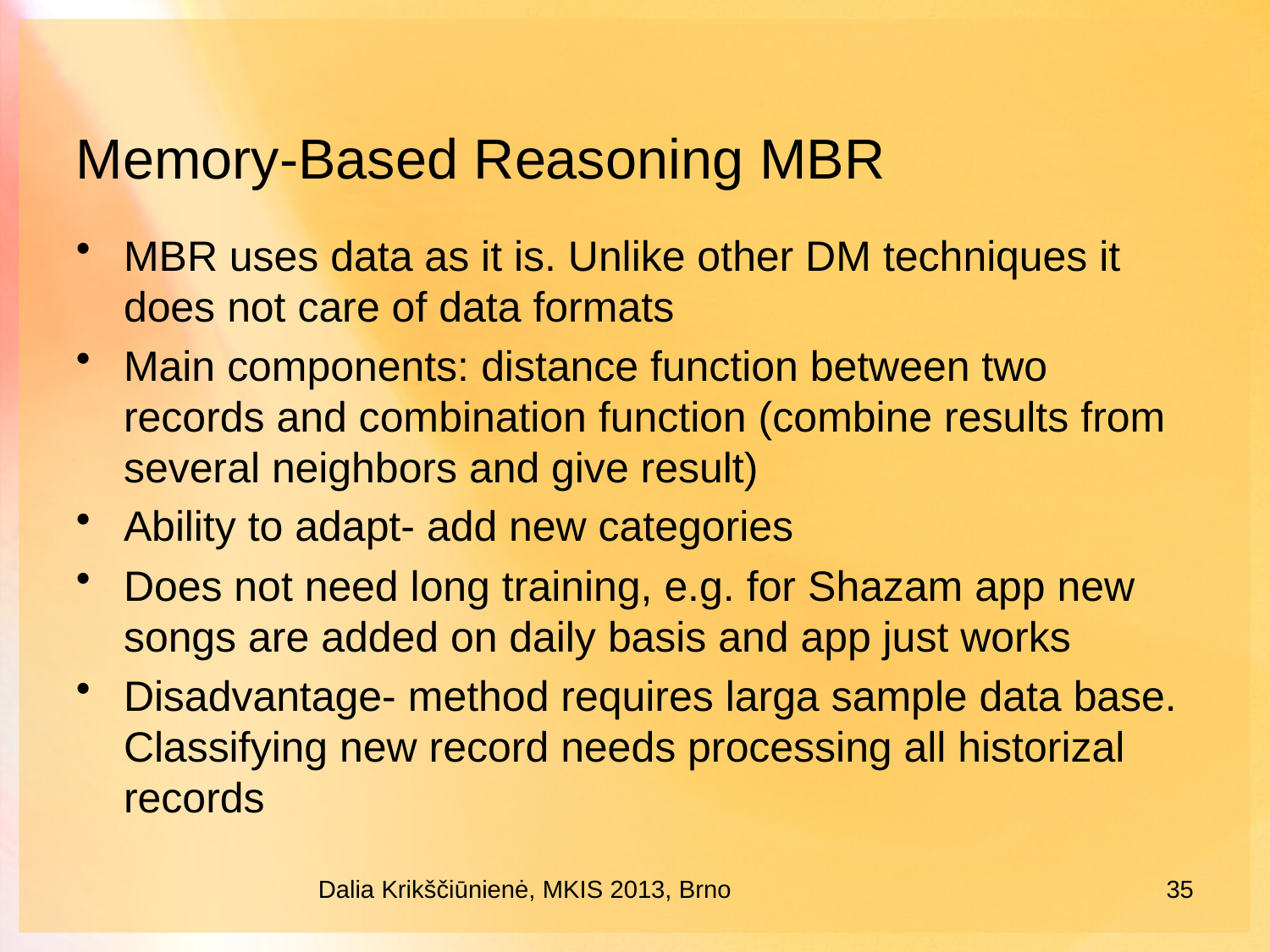

# Memory-Based Reasoning MBR
MBR uses data as it is. Unlike other DM techniques it does not care of data formats
Main components: distance function between two records and combination function (combine results from several neighbors and give result)
Ability to adapt- add new categories
Does not need long training, e.g. for Shazam app new songs are added on daily basis and app just works
Disadvantage- method requires larga sample data base. Classifying new record needs processing all historizal records

Dalia Krikščiūnienė, MKIS 2013, Brno
35